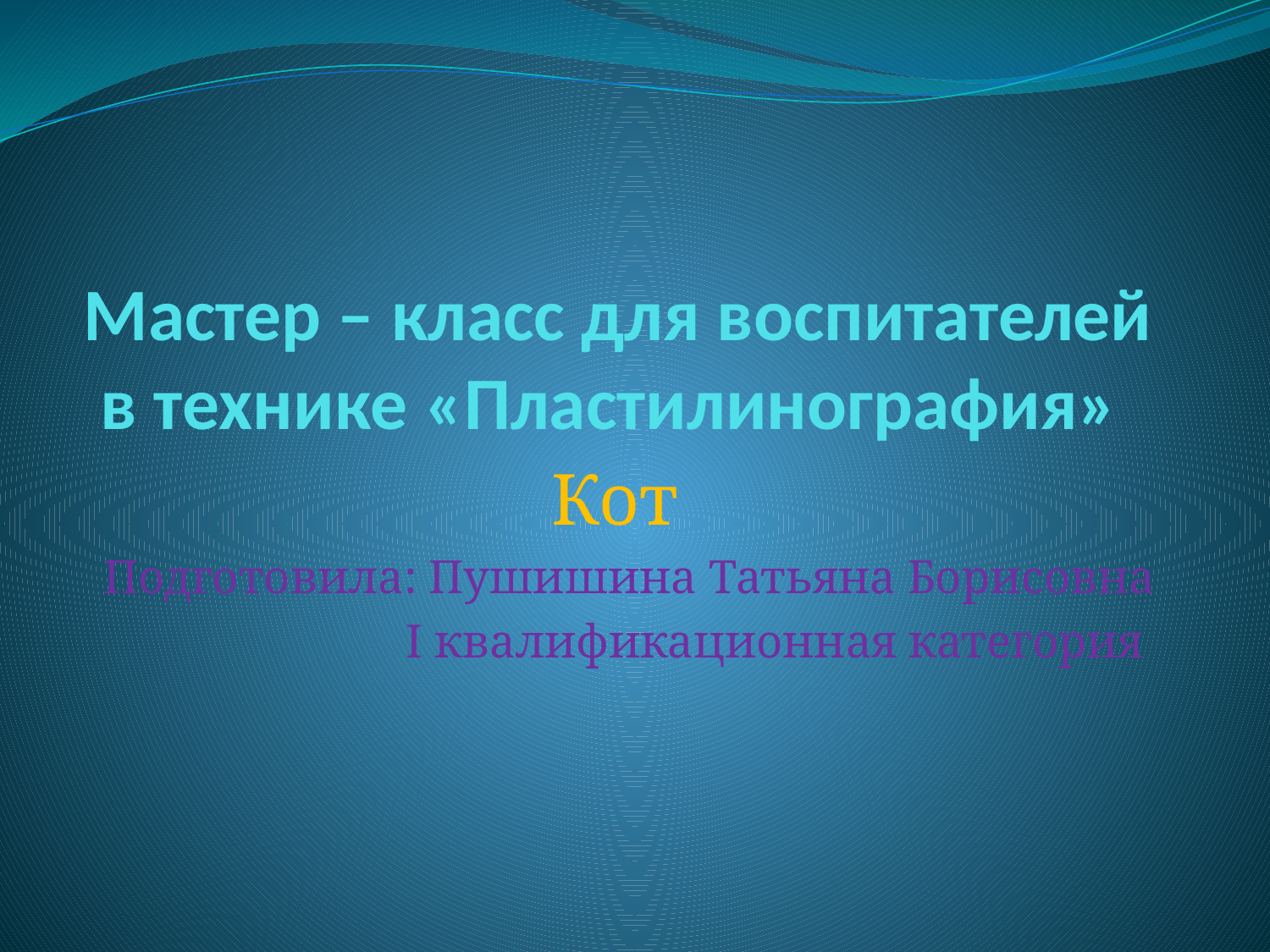

# Мастер – класс для воспитателей в технике «Пластилинография»
Кот
Подготовила: Пушишина Татьяна Борисовна
I квалификационная категория